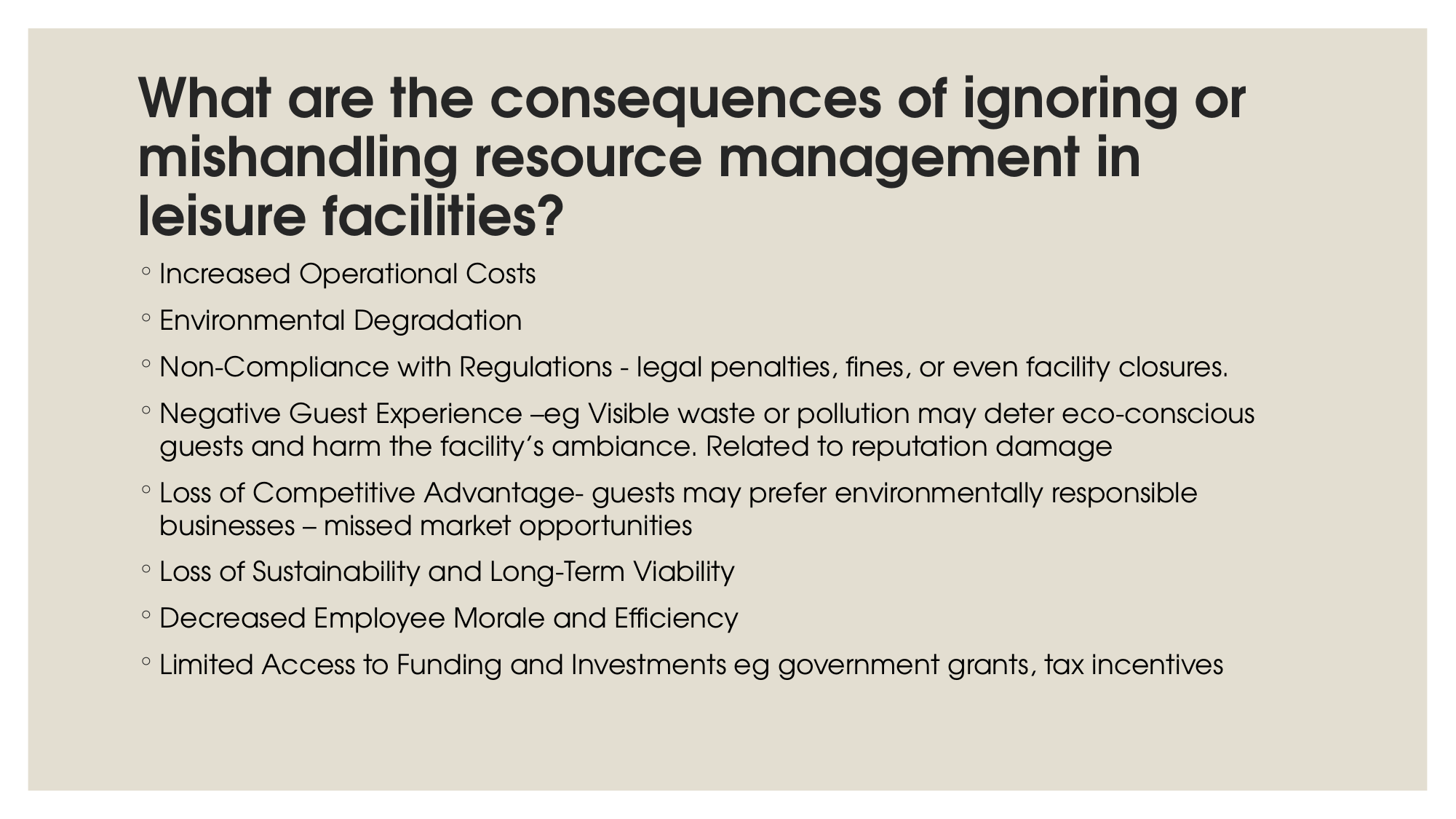

# What are the consequences of ignoring or mishandling resource management in leisure facilities?
Increased Operational Costs
Environmental Degradation
Non-Compliance with Regulations - legal penalties, fines, or even facility closures.
Negative Guest Experience –eg Visible waste or pollution may deter eco-conscious guests and harm the facility’s ambiance. Related to reputation damage
Loss of Competitive Advantage- guests may prefer environmentally responsible businesses – missed market opportunities
Loss of Sustainability and Long-Term Viability
Decreased Employee Morale and Efficiency
Limited Access to Funding and Investments eg government grants, tax incentives